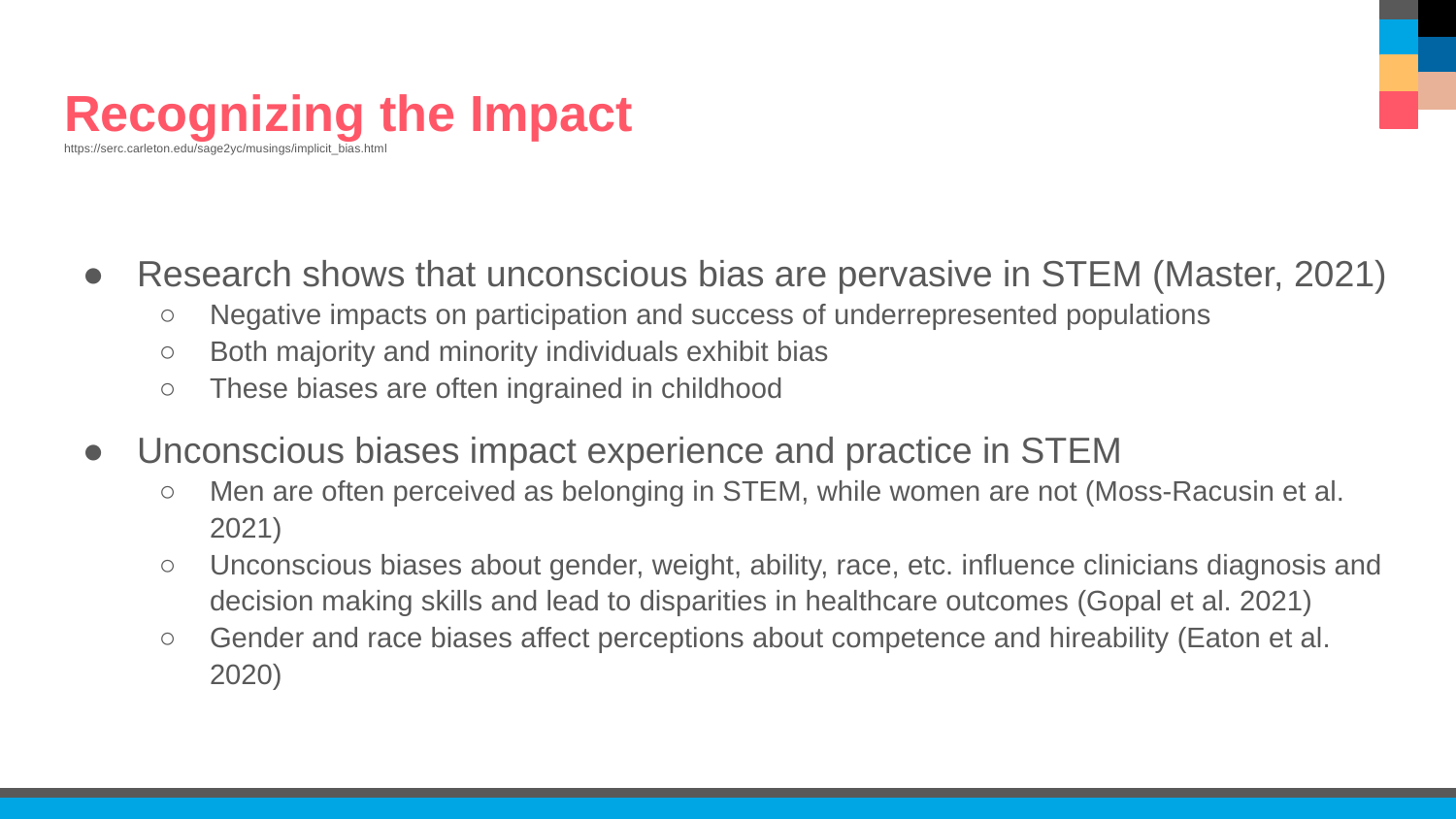

# Recognizing the Impact https://serc.carleton.edu/sage2yc/musings/implicit_bias.html
Research shows that unconscious bias are pervasive in STEM (Master, 2021)
Negative impacts on participation and success of underrepresented populations
Both majority and minority individuals exhibit bias
These biases are often ingrained in childhood
Unconscious biases impact experience and practice in STEM
Men are often perceived as belonging in STEM, while women are not (Moss-Racusin et al. 2021)
Unconscious biases about gender, weight, ability, race, etc. influence clinicians diagnosis and decision making skills and lead to disparities in healthcare outcomes (Gopal et al. 2021)
Gender and race biases affect perceptions about competence and hireability (Eaton et al. 2020)